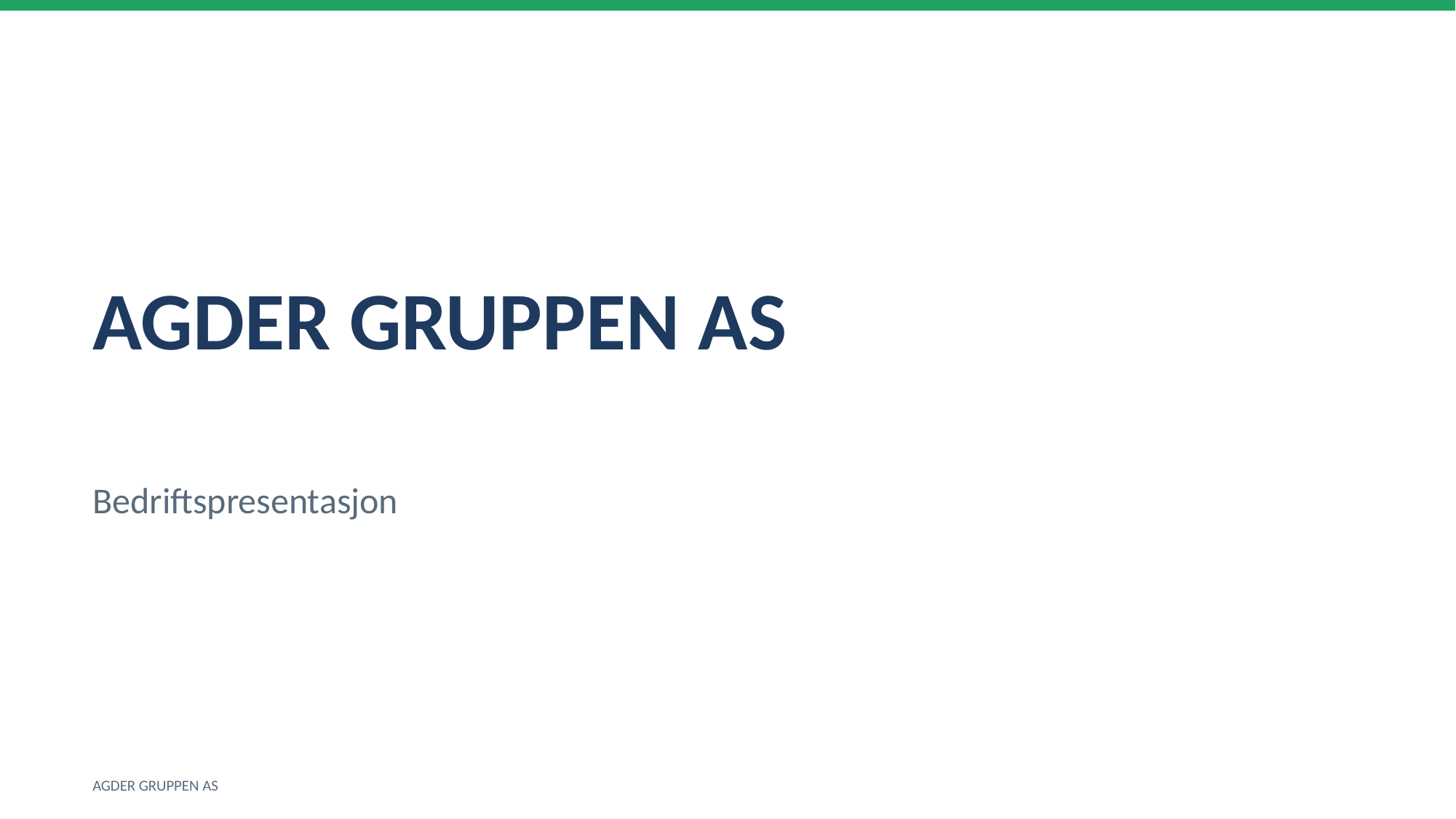

AGDER GRUPPEN AS
Bedriftspresentasjon
AGDER GRUPPEN AS